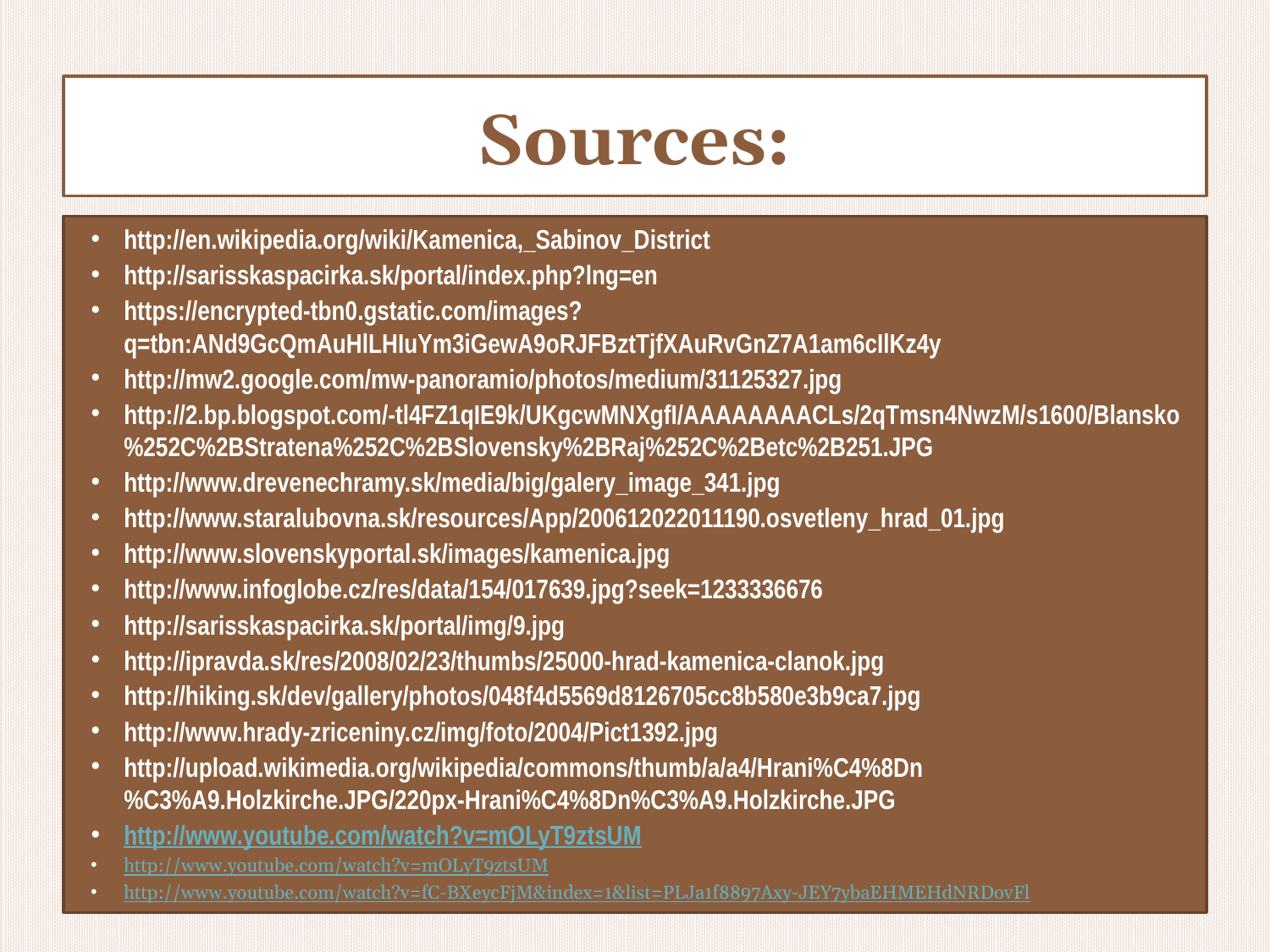

# Sources:
http://en.wikipedia.org/wiki/Kamenica,_Sabinov_District
http://sarisskaspacirka.sk/portal/index.php?lng=en
https://encrypted-tbn0.gstatic.com/images?q=tbn:ANd9GcQmAuHlLHIuYm3iGewA9oRJFBztTjfXAuRvGnZ7A1am6cIlKz4y
http://mw2.google.com/mw-panoramio/photos/medium/31125327.jpg
http://2.bp.blogspot.com/-tl4FZ1qIE9k/UKgcwMNXgfI/AAAAAAAACLs/2qTmsn4NwzM/s1600/Blansko%252C%2BStratena%252C%2BSlovensky%2BRaj%252C%2Betc%2B251.JPG
http://www.drevenechramy.sk/media/big/galery_image_341.jpg
http://www.staralubovna.sk/resources/App/200612022011190.osvetleny_hrad_01.jpg
http://www.slovenskyportal.sk/images/kamenica.jpg
http://www.infoglobe.cz/res/data/154/017639.jpg?seek=1233336676
http://sarisskaspacirka.sk/portal/img/9.jpg
http://ipravda.sk/res/2008/02/23/thumbs/25000-hrad-kamenica-clanok.jpg
http://hiking.sk/dev/gallery/photos/048f4d5569d8126705cc8b580e3b9ca7.jpg
http://www.hrady-zriceniny.cz/img/foto/2004/Pict1392.jpg
http://upload.wikimedia.org/wikipedia/commons/thumb/a/a4/Hrani%C4%8Dn%C3%A9.Holzkirche.JPG/220px-Hrani%C4%8Dn%C3%A9.Holzkirche.JPG
http://www.youtube.com/watch?v=mOLyT9ztsUM
http://www.youtube.com/watch?v=mOLyT9ztsUM
http://www.youtube.com/watch?v=fC-BXeycFjM&index=1&list=PLJa1f8897Axy-JEY7ybaEHMEHdNRDovFl